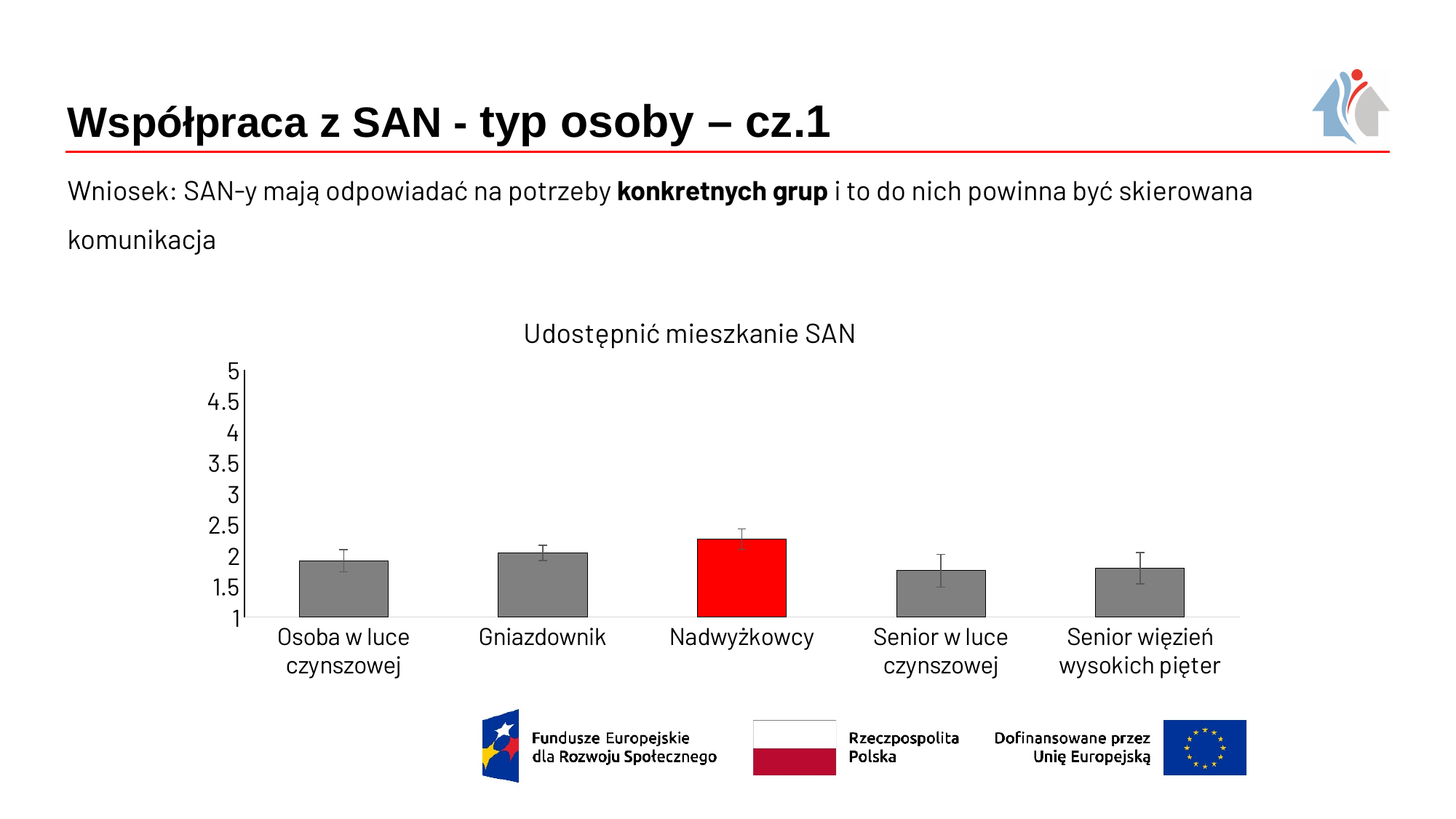

# Współpraca z SAN - typ osoby – cz.1
Wniosek: SAN-y mają odpowiadać na potrzeby konkretnych grup i to do nich powinna być skierowana komunikacja

### Chart: Udostępnić mieszkanie SAN

| Category |  |
|---|---|
| Osoba w luce czynszowej | 1.91 |
| Gniazdownik | 2.04 |
| Nadwyżkowcy | 2.26 |
| Senior w luce czynszowej | 1.75 |
| Senior więzień wysokich pięter | 1.79 |